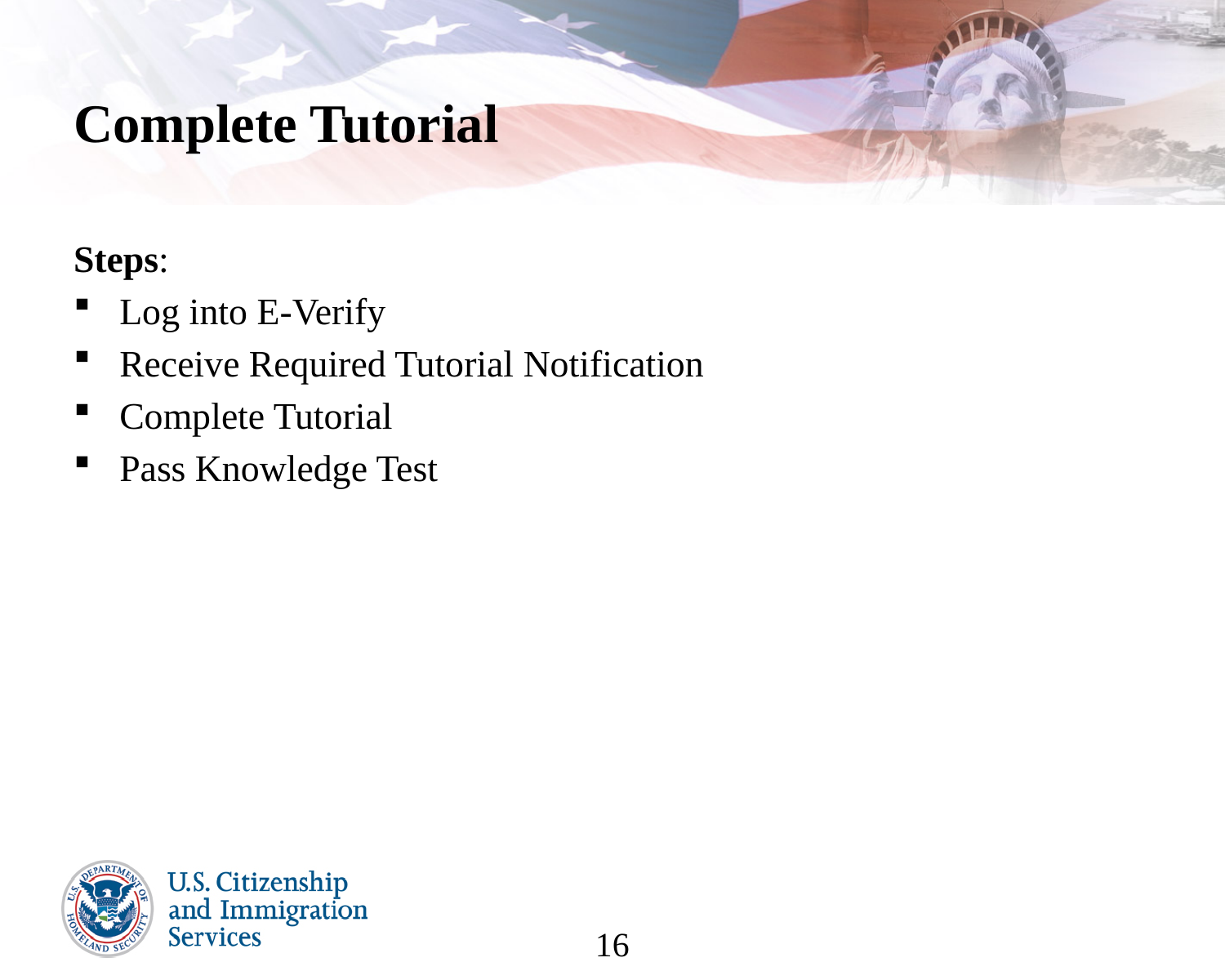

# Complete Tutorial
Steps:
Log into E-Verify
Receive Required Tutorial Notification
Complete Tutorial
Pass Knowledge Test